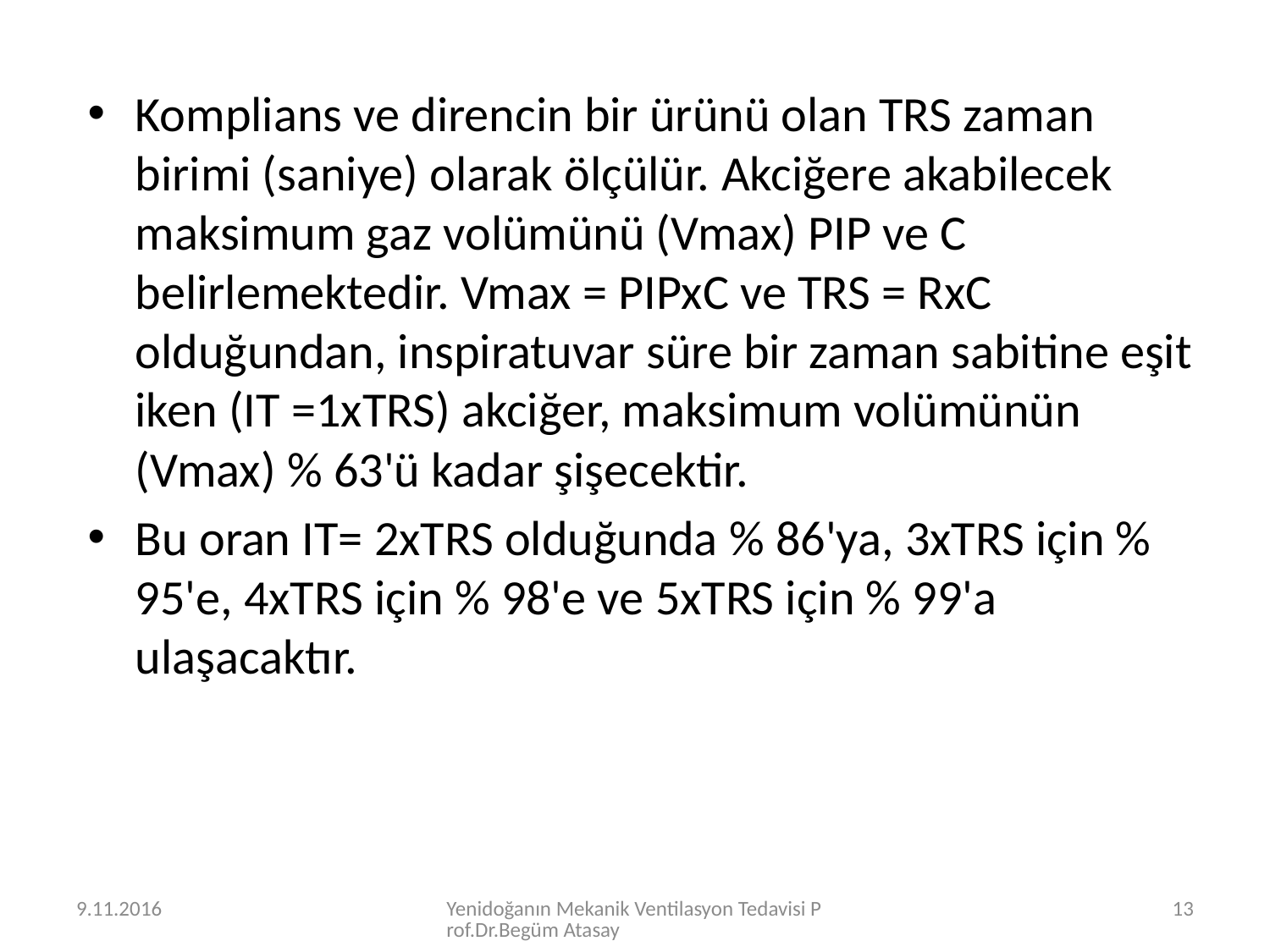

Komplians ve direncin bir ürünü olan TRS zaman birimi (saniye) olarak ölçülür. Akciğere akabilecek maksimum gaz volümünü (Vmax) PIP ve C belirlemektedir. Vmax = PIPxC ve TRS = RxC olduğundan, inspiratuvar süre bir zaman sabitine eşit iken (IT =1xTRS) akciğer, maksimum volümünün (Vmax) % 63'ü kadar şişecektir.
Bu oran IT= 2xTRS olduğunda % 86'ya, 3xTRS için % 95'e, 4xTRS için % 98'e ve 5xTRS için % 99'a ulaşacaktır.
9.11.2016
Yenidoğanın Mekanik Ventilasyon Tedavisi Prof.Dr.Begüm Atasay
13